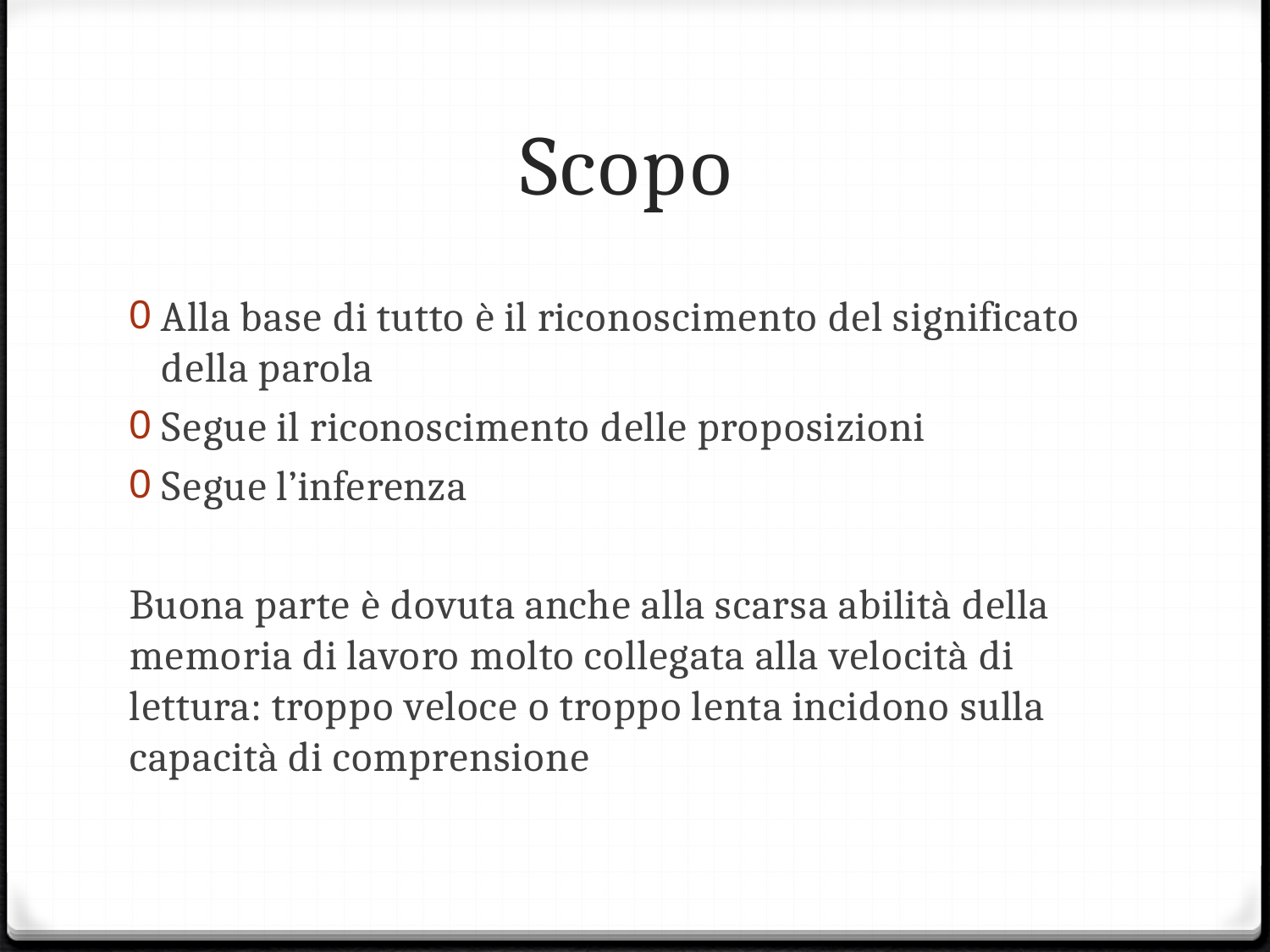

# Scopo
Alla base di tutto è il riconoscimento del significato della parola
Segue il riconoscimento delle proposizioni
Segue l’inferenza

Buona parte è dovuta anche alla scarsa abilità della memoria di lavoro molto collegata alla velocità di lettura: troppo veloce o troppo lenta incidono sulla capacità di comprensione